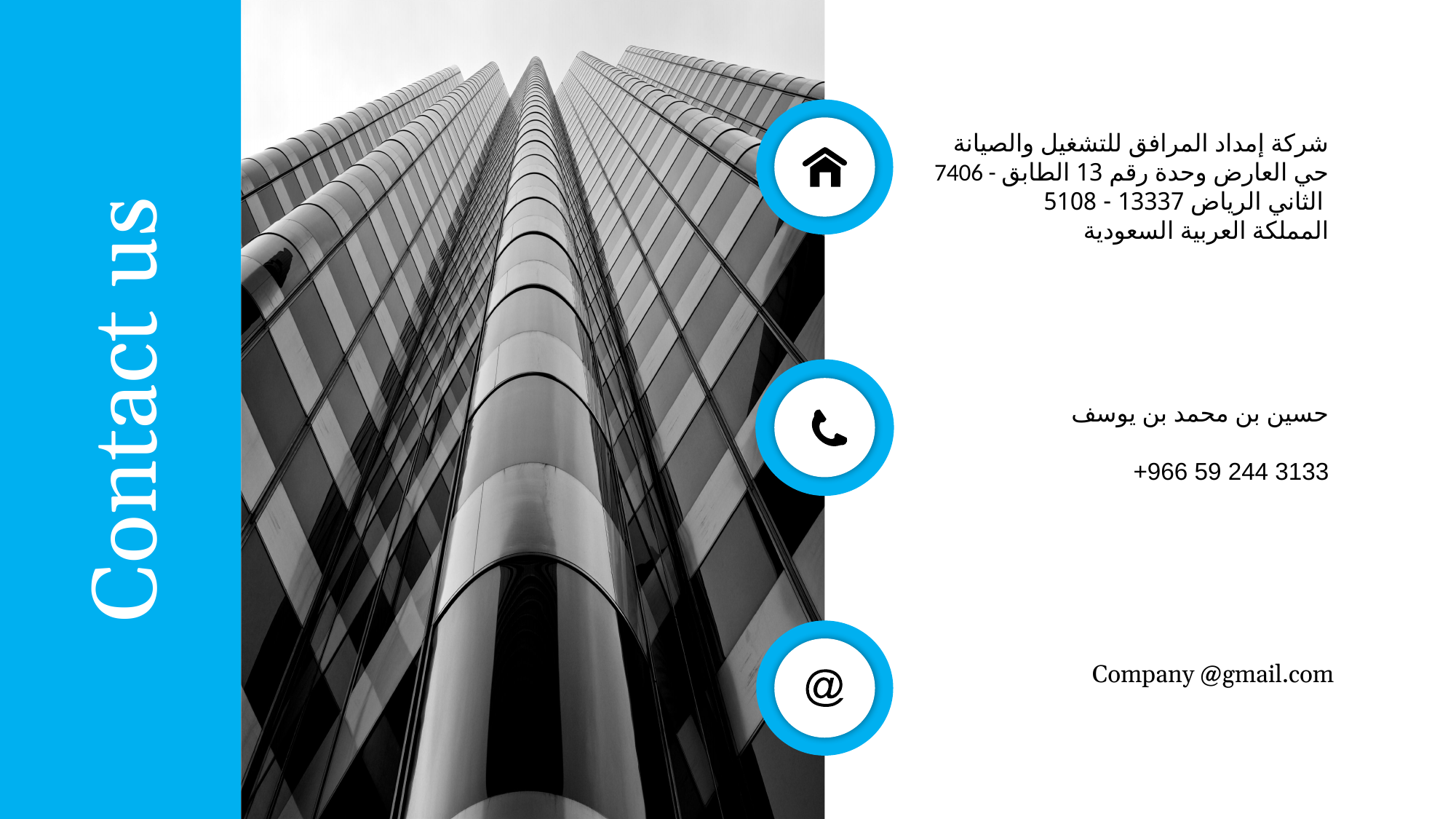

شركة إمداد المرافق للتشغيل والصيانة
7406 - حي العارض وحدة رقم 13 الطابق الثاني الرياض 13337 - 5108
المملكة العربية السعودية

حسين بن محمد بن يوسف
+966 59 244 3133

Company @gmail.com

Contact us